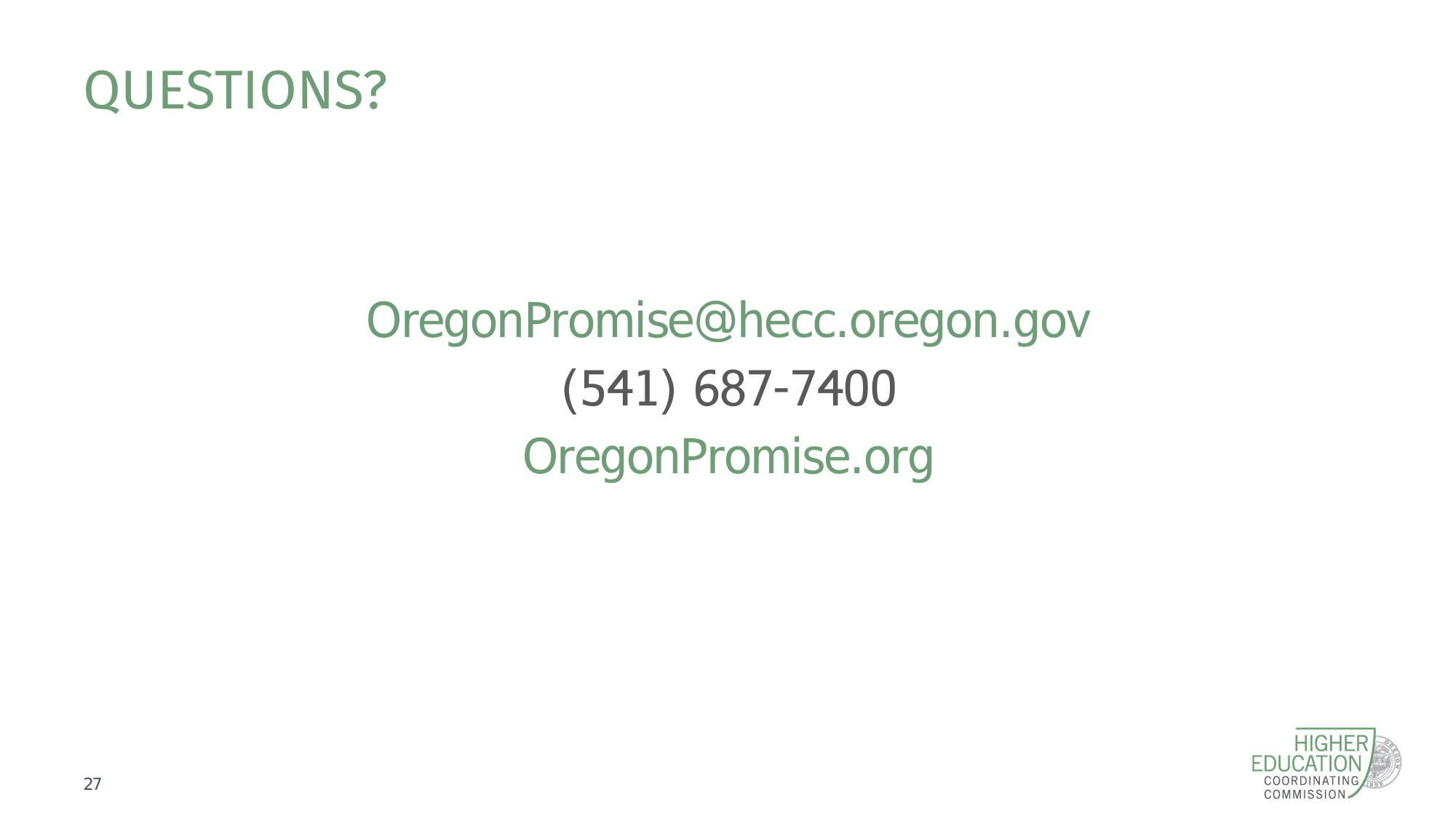

# QUESTIONS?
OregonPromise@hecc.oregon.gov
(541) 687-7400
OregonPromise.org
27